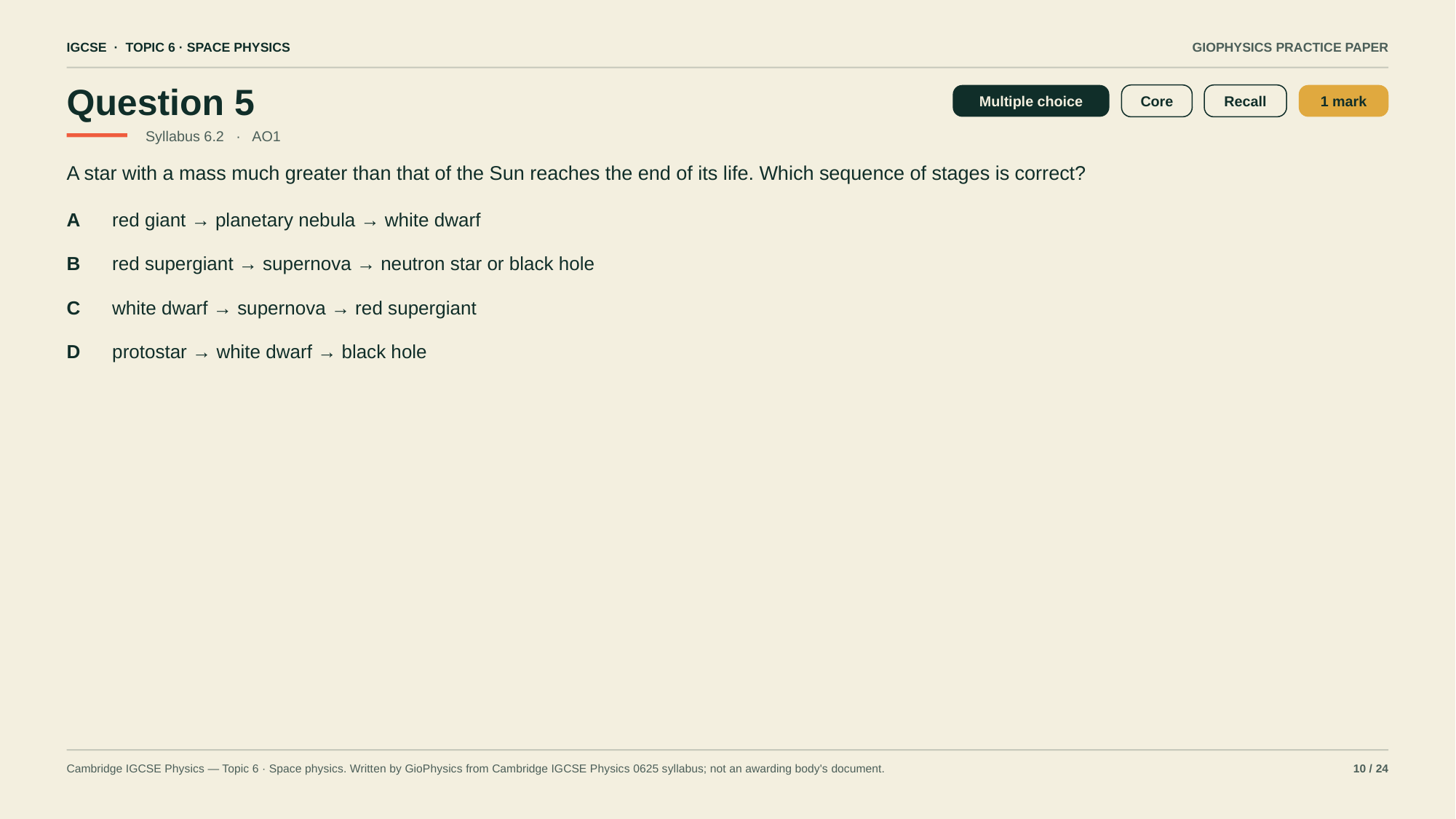

IGCSE  ·  TOPIC 6 · SPACE PHYSICS
GIOPHYSICS PRACTICE PAPER

Question 5

Multiple choice

Core

Recall

1 mark
Syllabus 6.2   ·   AO1

A star with a mass much greater than that of the Sun reaches the end of its life. Which sequence of stages is correct?
A
red giant → planetary nebula → white dwarf
B
red supergiant → supernova → neutron star or black hole
C
white dwarf → supernova → red supergiant
D
protostar → white dwarf → black hole

Cambridge IGCSE Physics — Topic 6 · Space physics. Written by GioPhysics from Cambridge IGCSE Physics 0625 syllabus; not an awarding body's document.
10 / 24